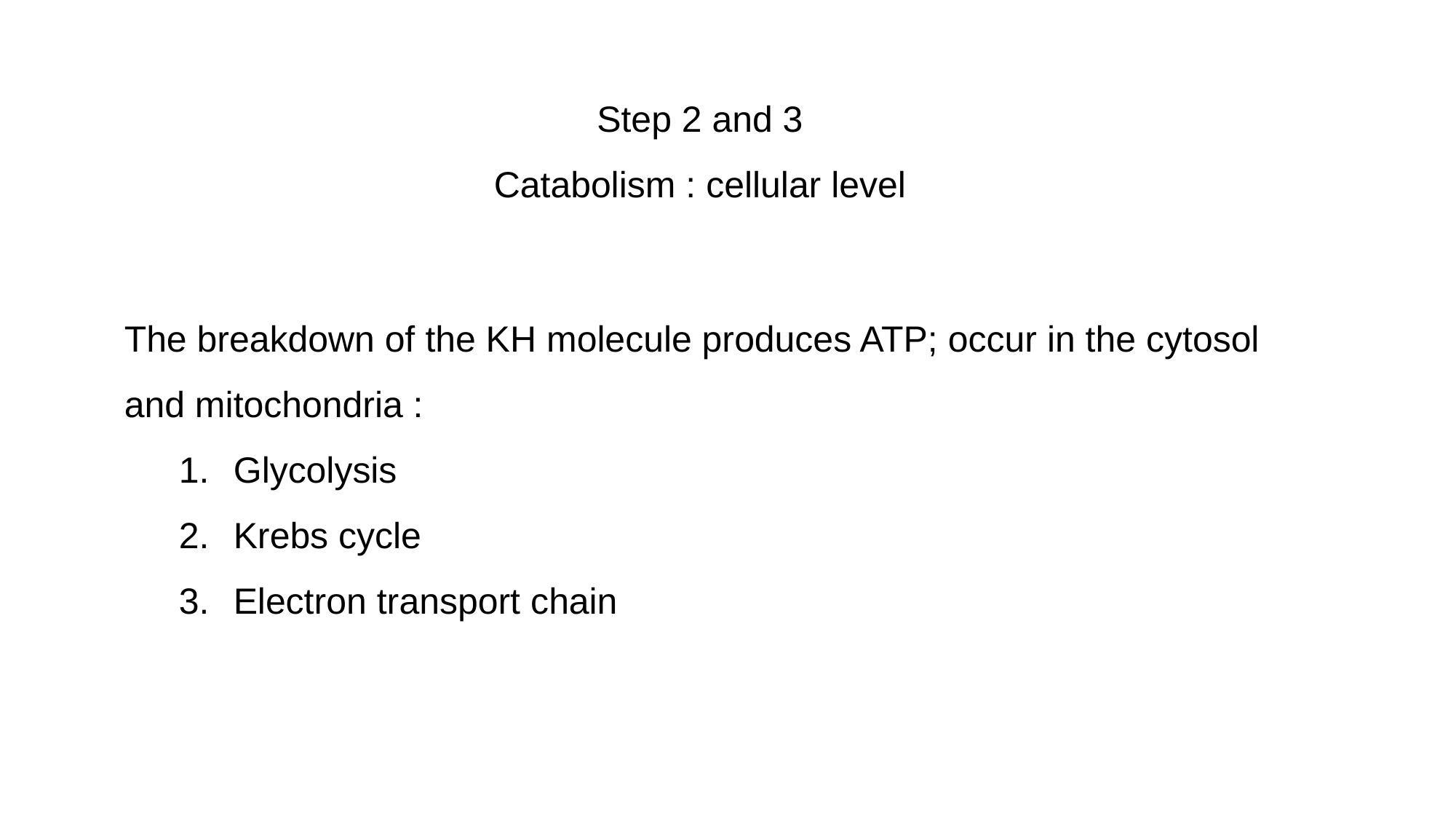

Step 2 and 3
Catabolism : cellular level
The breakdown of the KH molecule produces ATP; occur in the cytosol and mitochondria :
Glycolysis
Krebs cycle
Electron transport chain